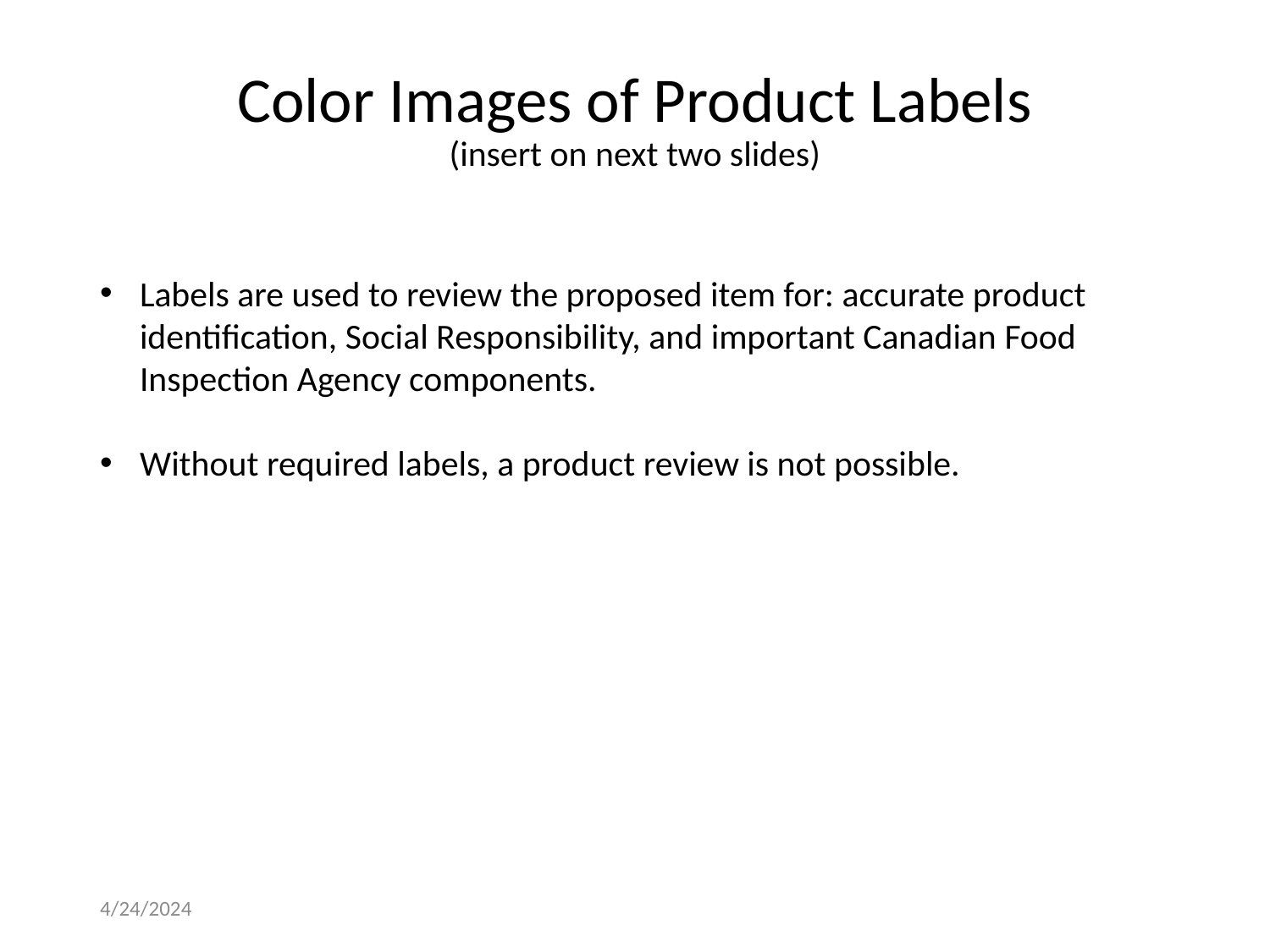

# Color Images of Product Labels (insert on next two slides)

Labels are used to review the proposed item for: accurate product identification, Social Responsibility, and important Canadian Food Inspection Agency components.

Without required labels, a product review is not possible.

4/24/2024